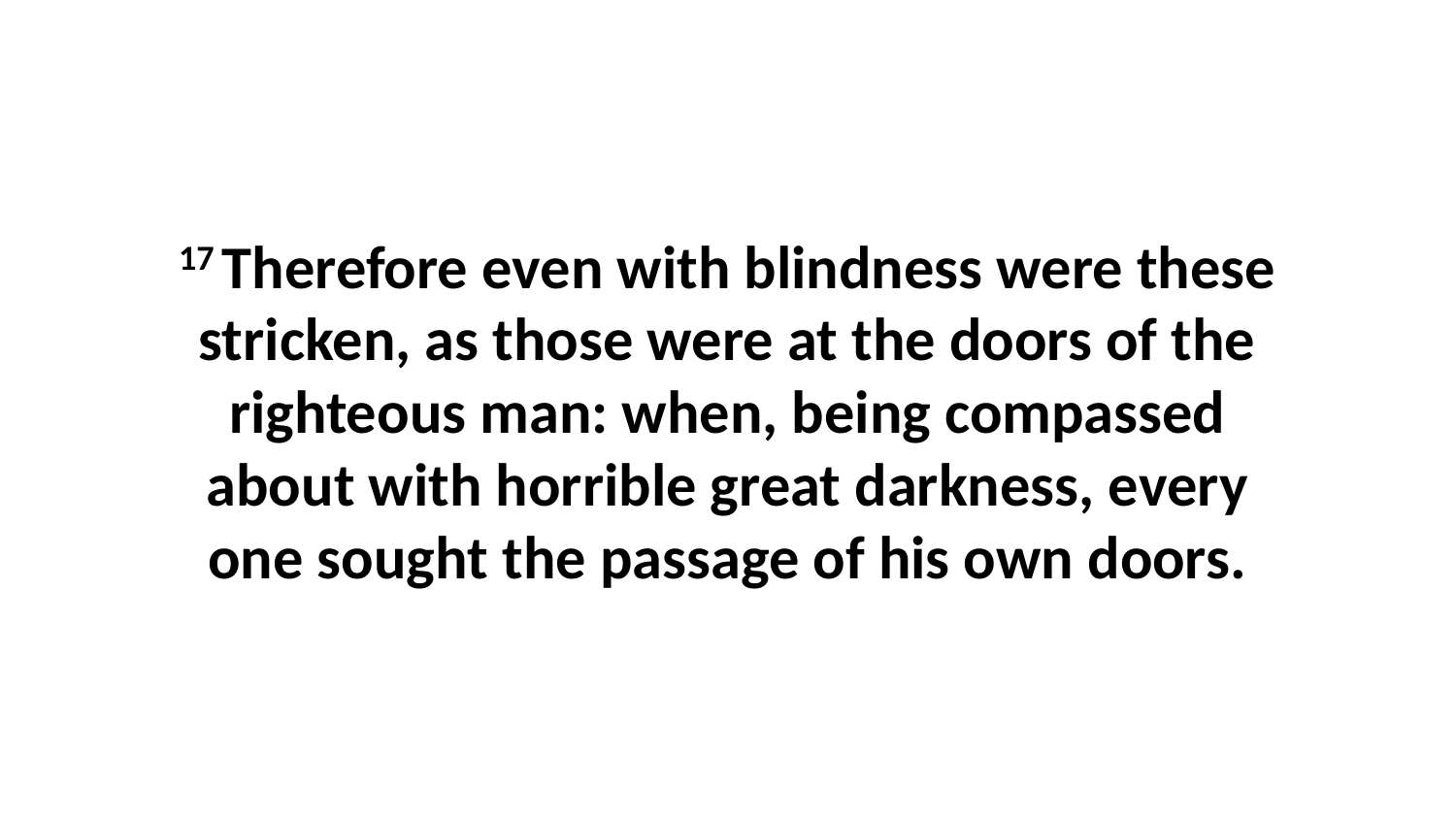

17 Therefore even with blindness were these stricken, as those were at the doors of the righteous man: when, being compassed about with horrible great darkness, every one sought the passage of his own doors.